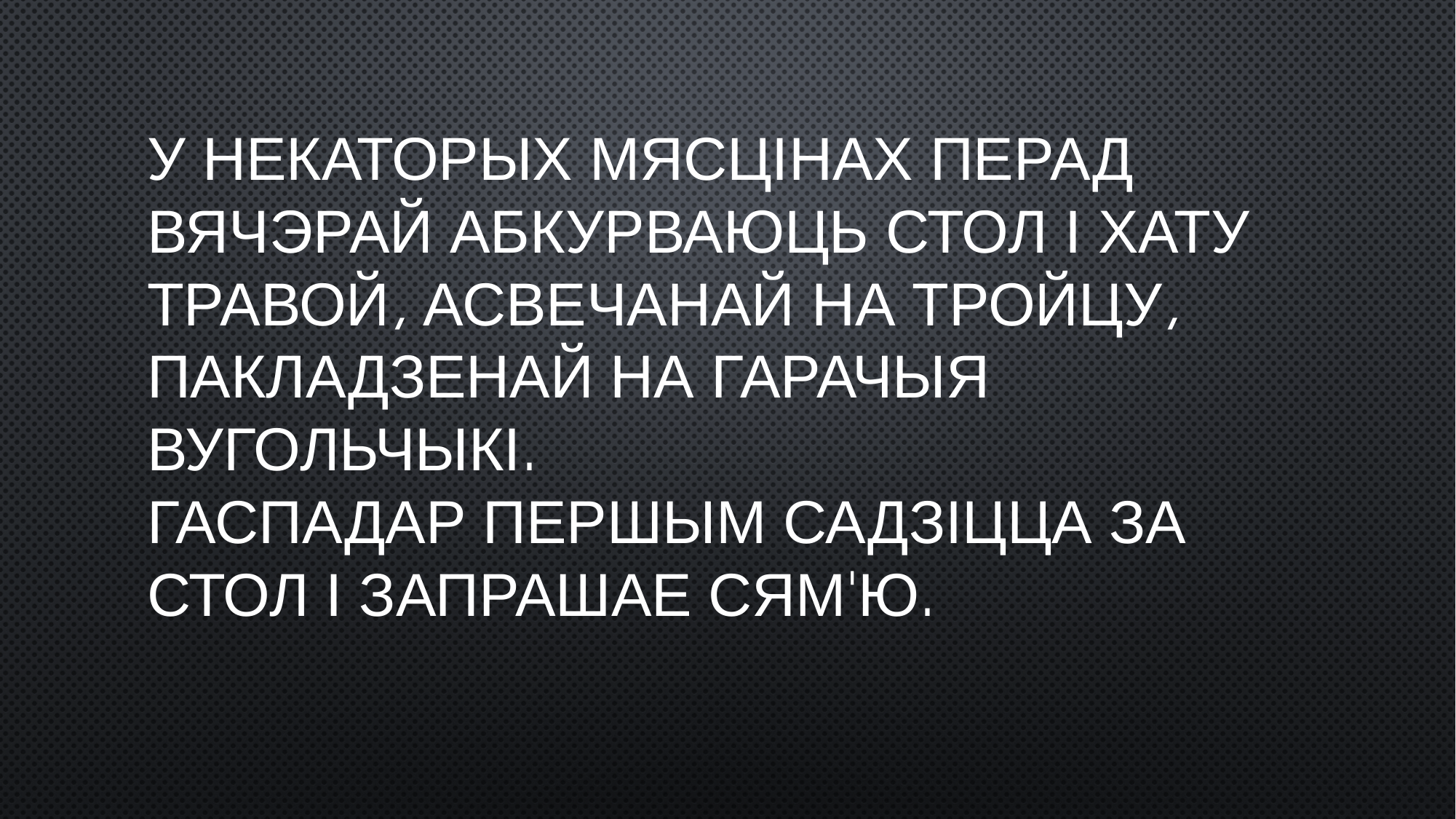

# У некаторых мясцінах перад вячэрай абкурваюць стол і хату травой, асвечанай на Тройцу, пакладзенай на гарачыя вугольчыкі. Гаспадар першым садзіцца за стол і запрашае сям'ю.